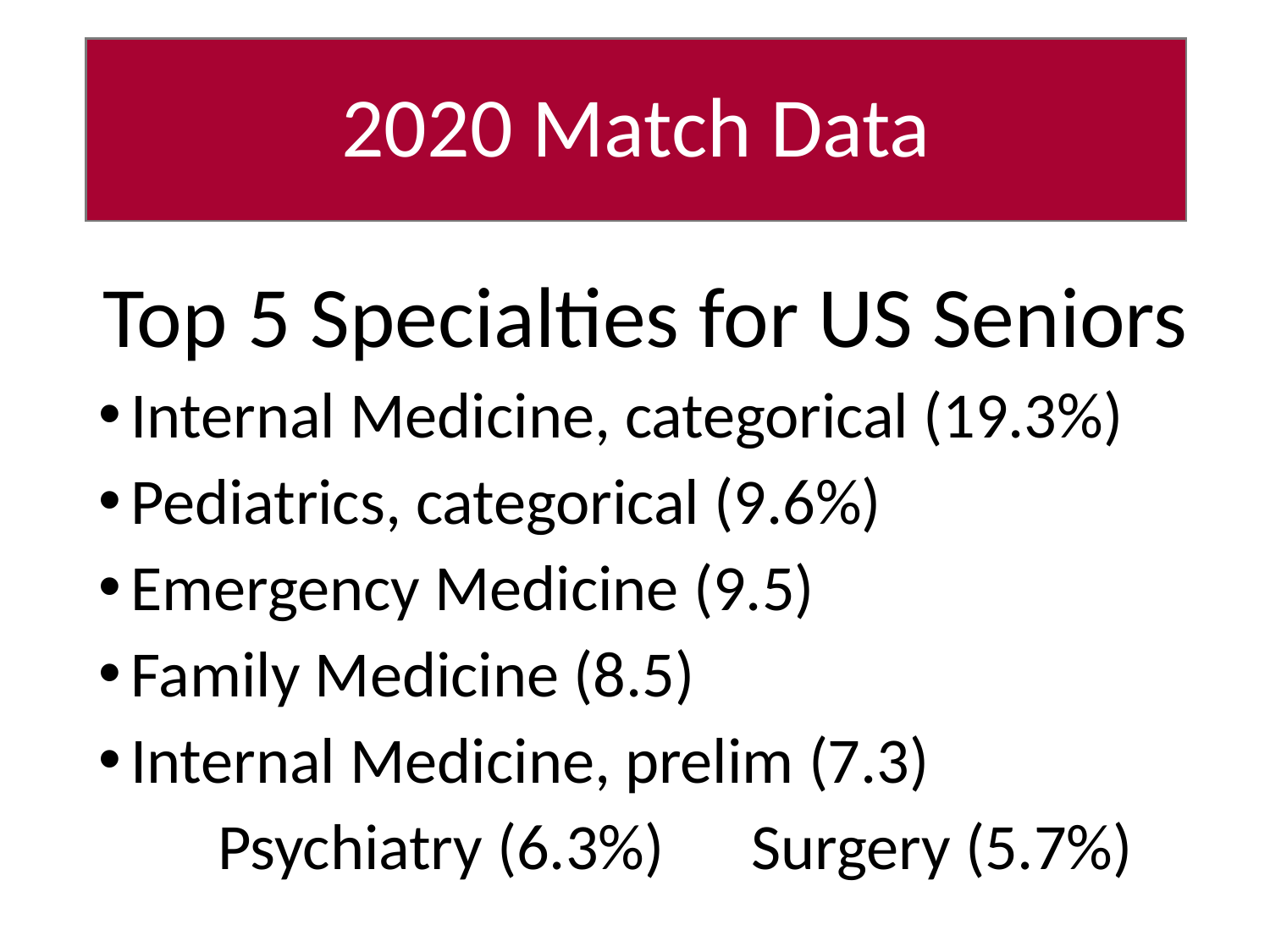

# 2020 Match Data
Top 5 Specialties for US Seniors
Internal Medicine, categorical (19.3%)
Pediatrics, categorical (9.6%)
Emergency Medicine (9.5)
Family Medicine (8.5)
Internal Medicine, prelim (7.3)
	Psychiatry (6.3%)      Surgery (5.7%)